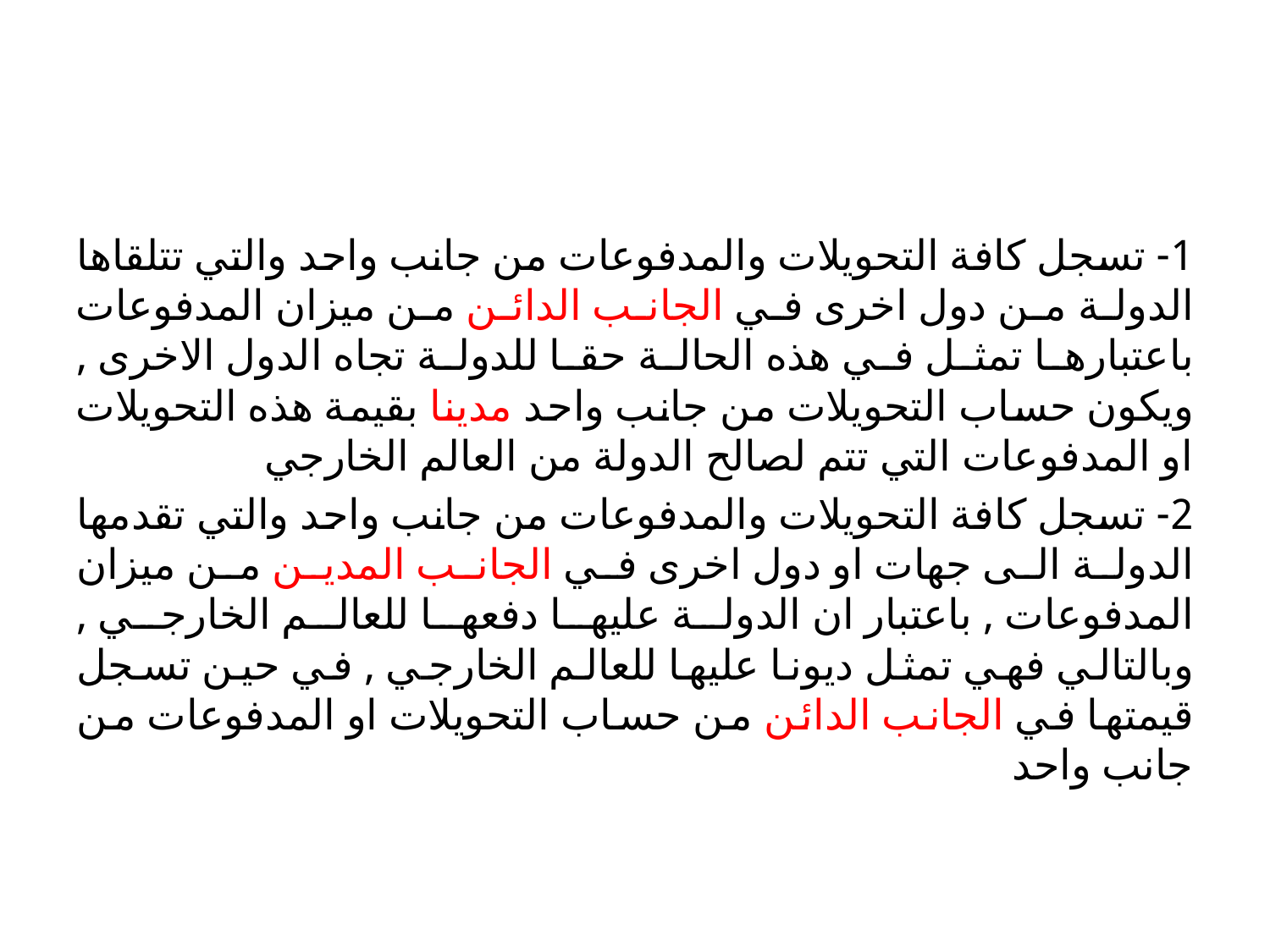

#
1- تسجل كافة التحويلات والمدفوعات من جانب واحد والتي تتلقاها الدولة من دول اخرى في الجانب الدائن من ميزان المدفوعات باعتبارها تمثل في هذه الحالة حقا للدولة تجاه الدول الاخرى , ويكون حساب التحويلات من جانب واحد مدينا بقيمة هذه التحويلات او المدفوعات التي تتم لصالح الدولة من العالم الخارجي
2- تسجل كافة التحويلات والمدفوعات من جانب واحد والتي تقدمها الدولة الى جهات او دول اخرى في الجانب المدين من ميزان المدفوعات , باعتبار ان الدولة عليها دفعها للعالم الخارجي , وبالتالي فهي تمثل ديونا عليها للعالم الخارجي , في حين تسجل قيمتها في الجانب الدائن من حساب التحويلات او المدفوعات من جانب واحد